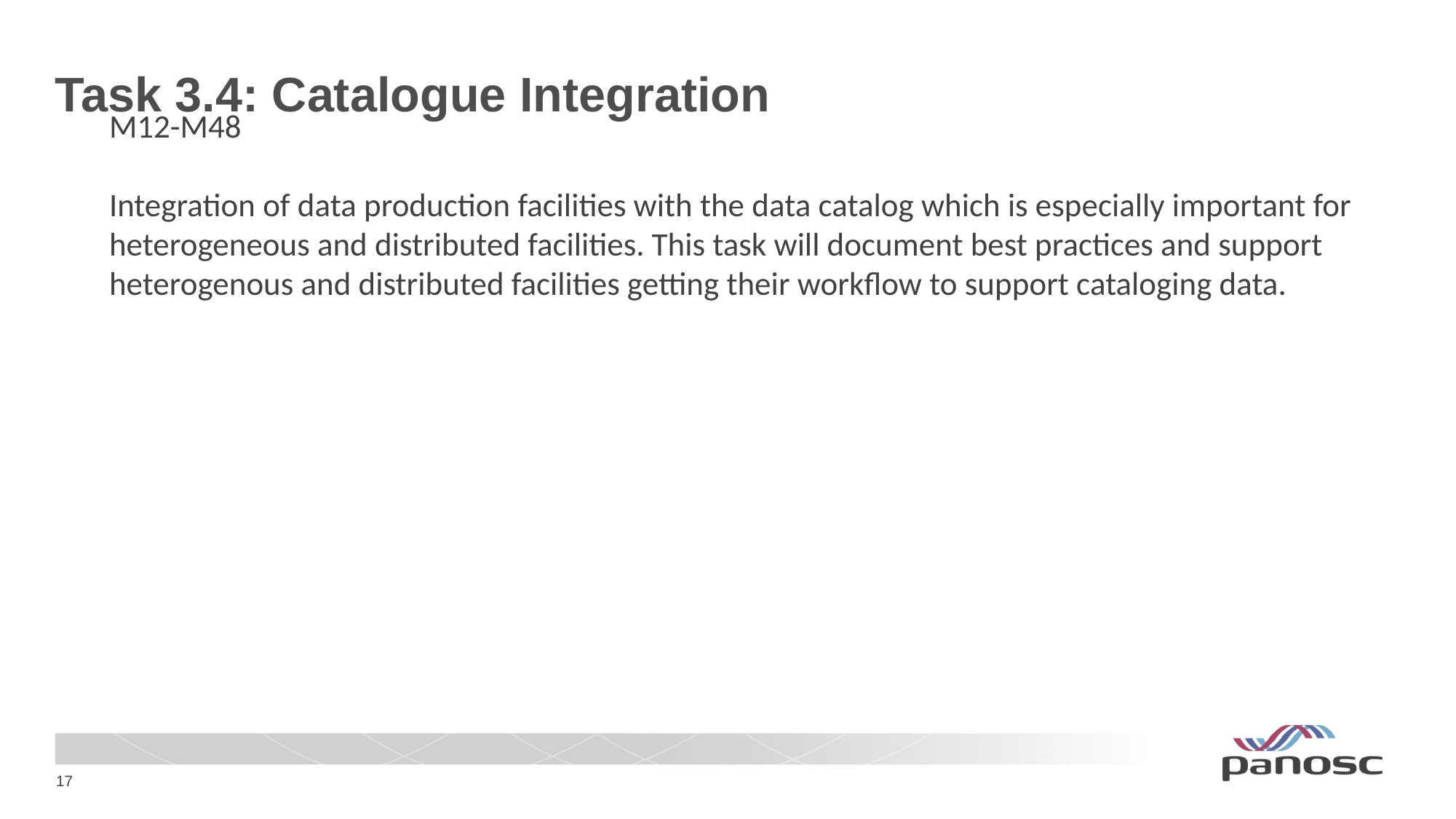

# Task 3.4: Catalogue Integration
M12-M48

Integration of data production facilities with the data catalog which is especially important for heterogeneous and distributed facilities. This task will document best practices and support heterogenous and distributed facilities getting their workflow to support cataloging data.